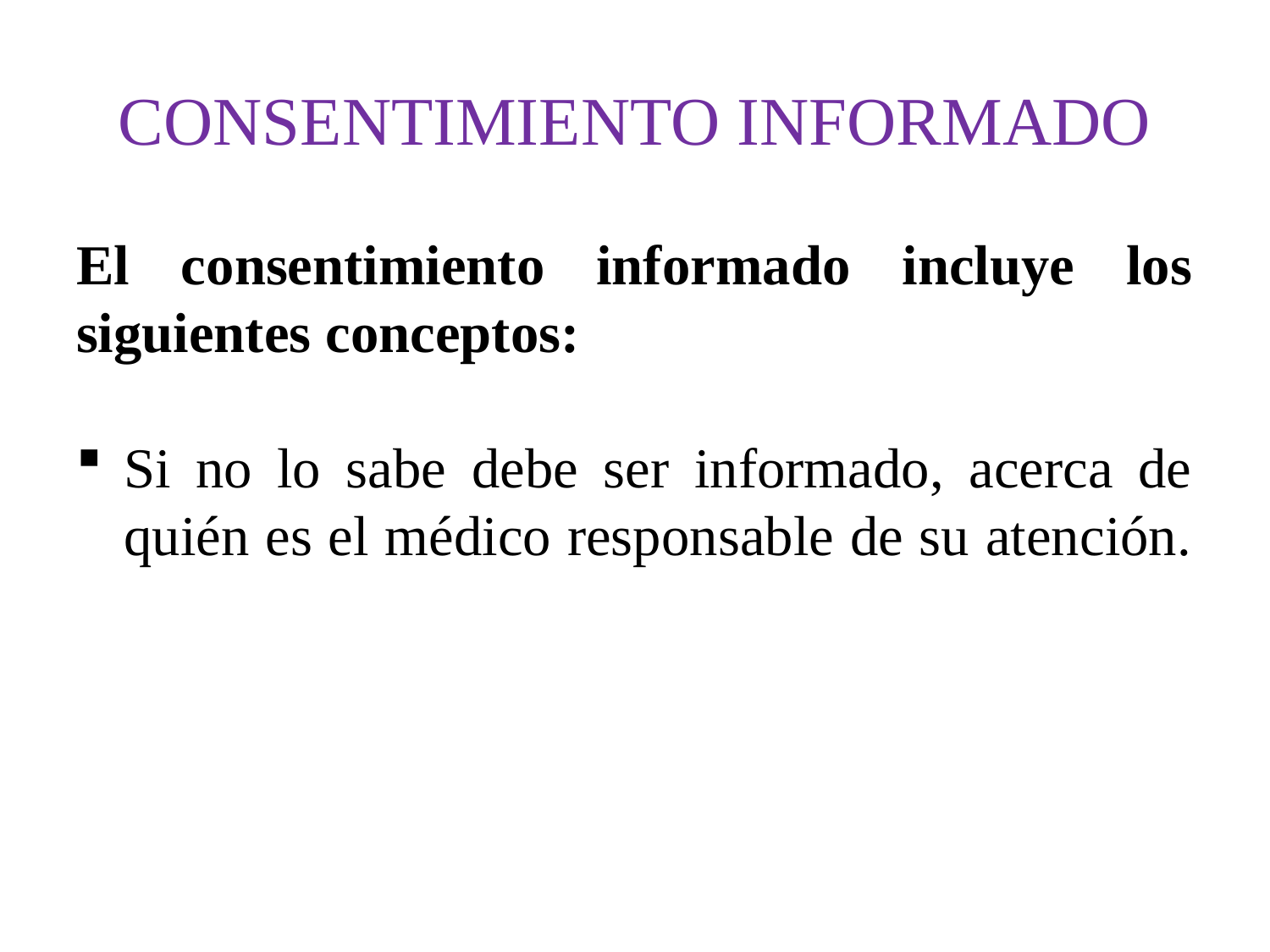

# CONSENTIMIENTO INFORMADO
El consentimiento informado incluye los siguientes conceptos:

Si no lo sabe debe ser informado, acerca de quién es el médico responsable de su atención.